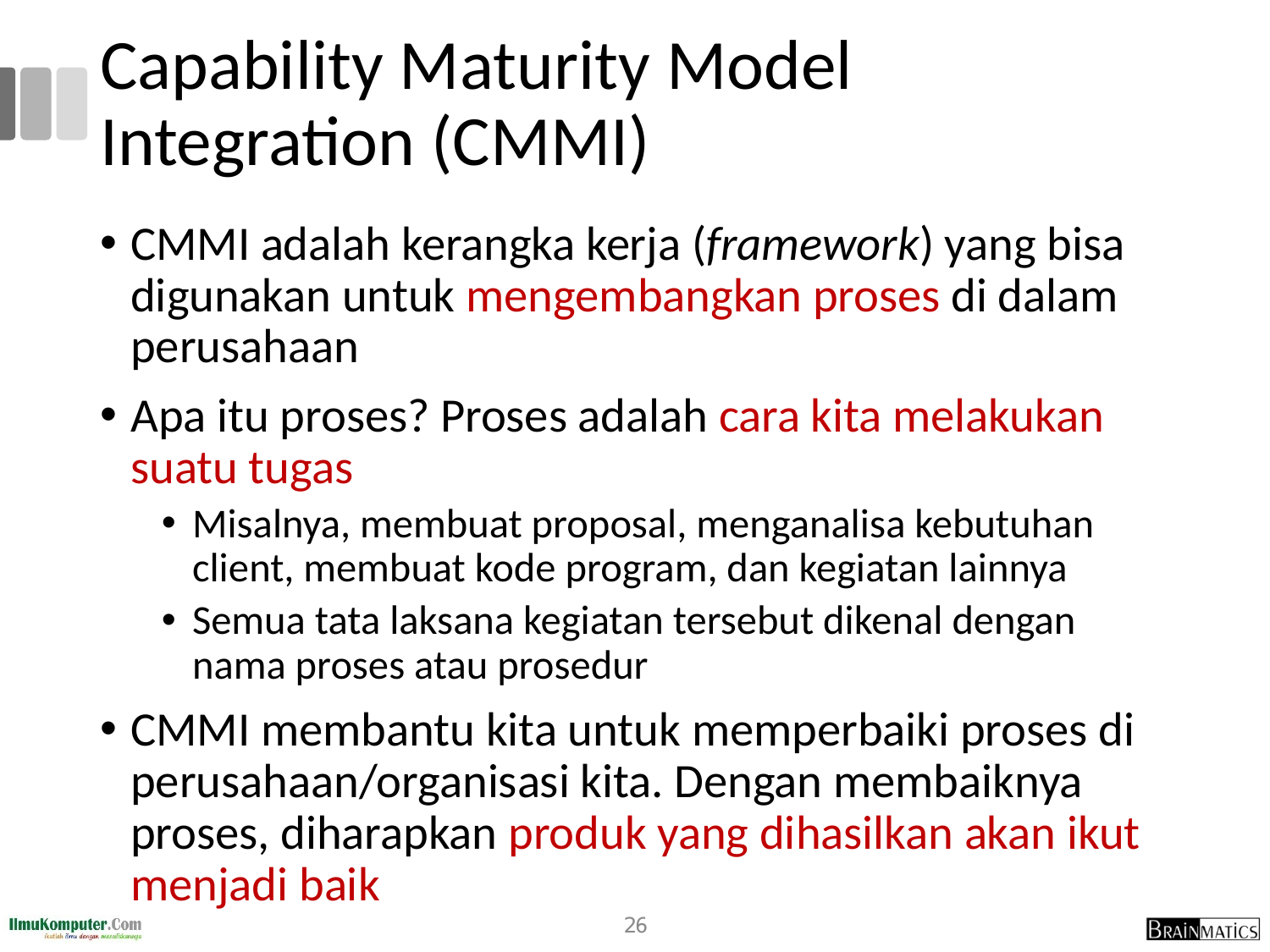

# Capability Maturity Model Integration (CMMI)
CMMI adalah kerangka kerja (framework) yang bisa digunakan untuk mengembangkan proses di dalam perusahaan
Apa itu proses? Proses adalah cara kita melakukan suatu tugas
Misalnya, membuat proposal, menganalisa kebutuhan client, membuat kode program, dan kegiatan lainnya
Semua tata laksana kegiatan tersebut dikenal dengan nama proses atau prosedur
CMMI membantu kita untuk memperbaiki proses di perusahaan/organisasi kita. Dengan membaiknya proses, diharapkan produk yang dihasilkan akan ikut menjadi baik
26